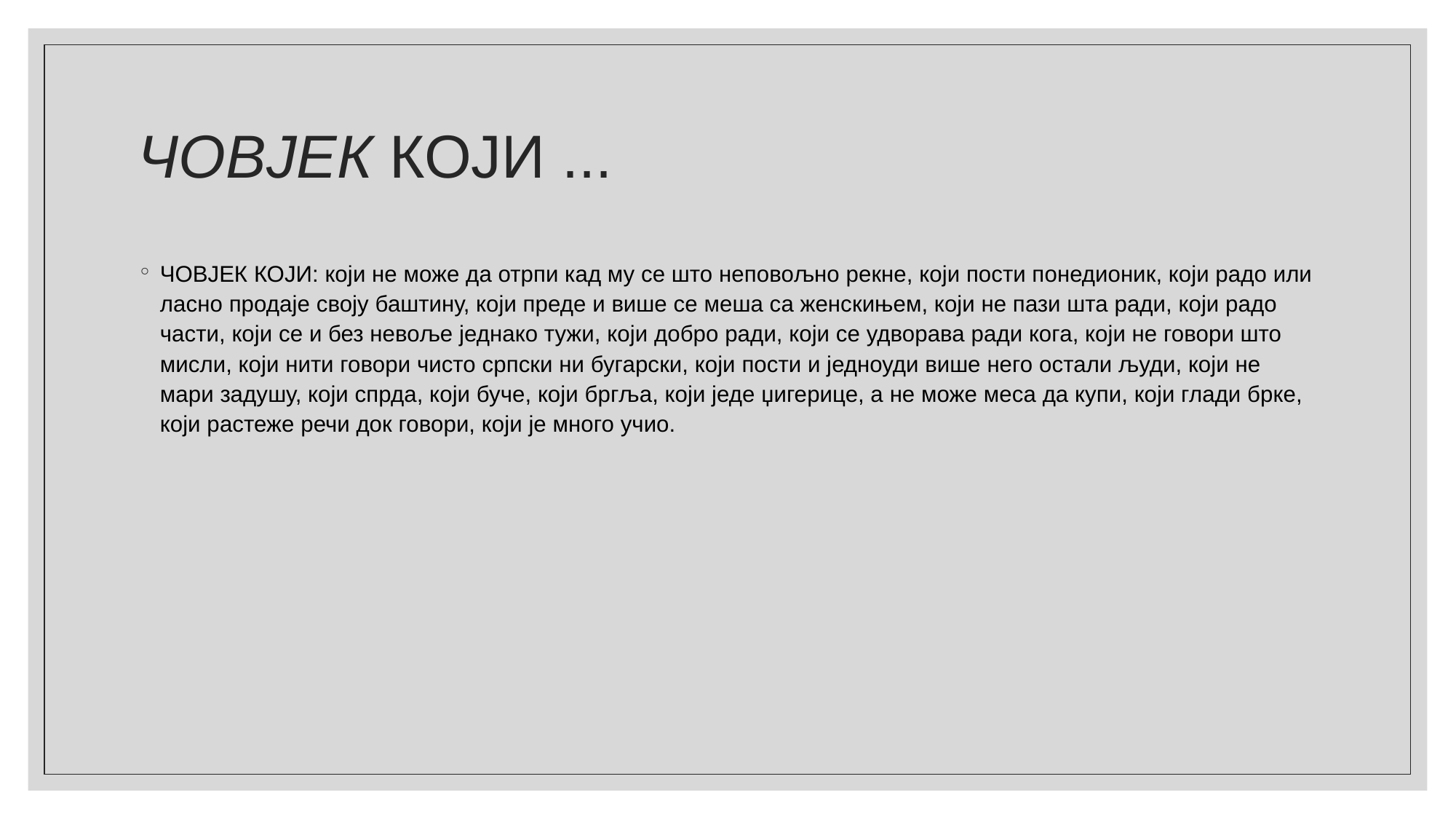

# Човјек који ...
ЧОВЈЕК КОЈИ: који не може да отрпи кад му се што неповољно рекне, који пости понедионик, који радо или ласно продаје своју баштину, који преде и више се меша са женскињем, који не пази шта ради, који радо части, који се и без невоље једнако тужи, који добро ради, који се удворава ради кога, који не говори што мисли, који нити говори чисто српски ни бугарски, који пости и једноуди више него остали људи, који не мари задушу, који спрда, који буче, који бргља, који једе џигерице, а не може меса да купи, који глади брке, који растеже речи док говори, који је много учио.